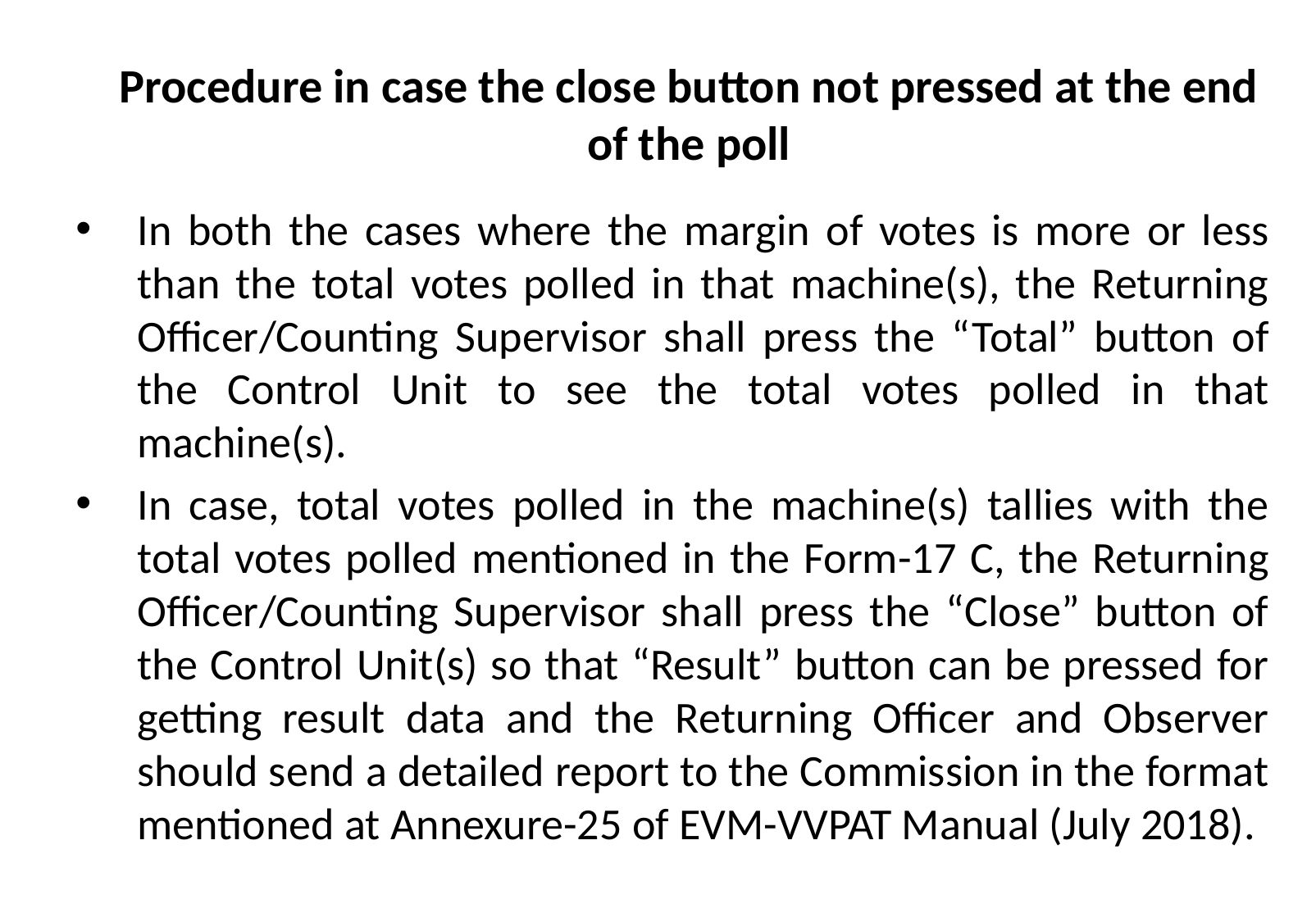

# Procedure in case the close button not pressed at the end of the poll
In both the cases where the margin of votes is more or less than the total votes polled in that machine(s), the Returning Officer/Counting Supervisor shall press the “Total” button of the Control Unit to see the total votes polled in that machine(s).
In case, total votes polled in the machine(s) tallies with the total votes polled mentioned in the Form-17 C, the Returning Officer/Counting Supervisor shall press the “Close” button of the Control Unit(s) so that “Result” button can be pressed for getting result data and the Returning Officer and Observer should send a detailed report to the Commission in the format mentioned at Annexure-25 of EVM-VVPAT Manual (July 2018).